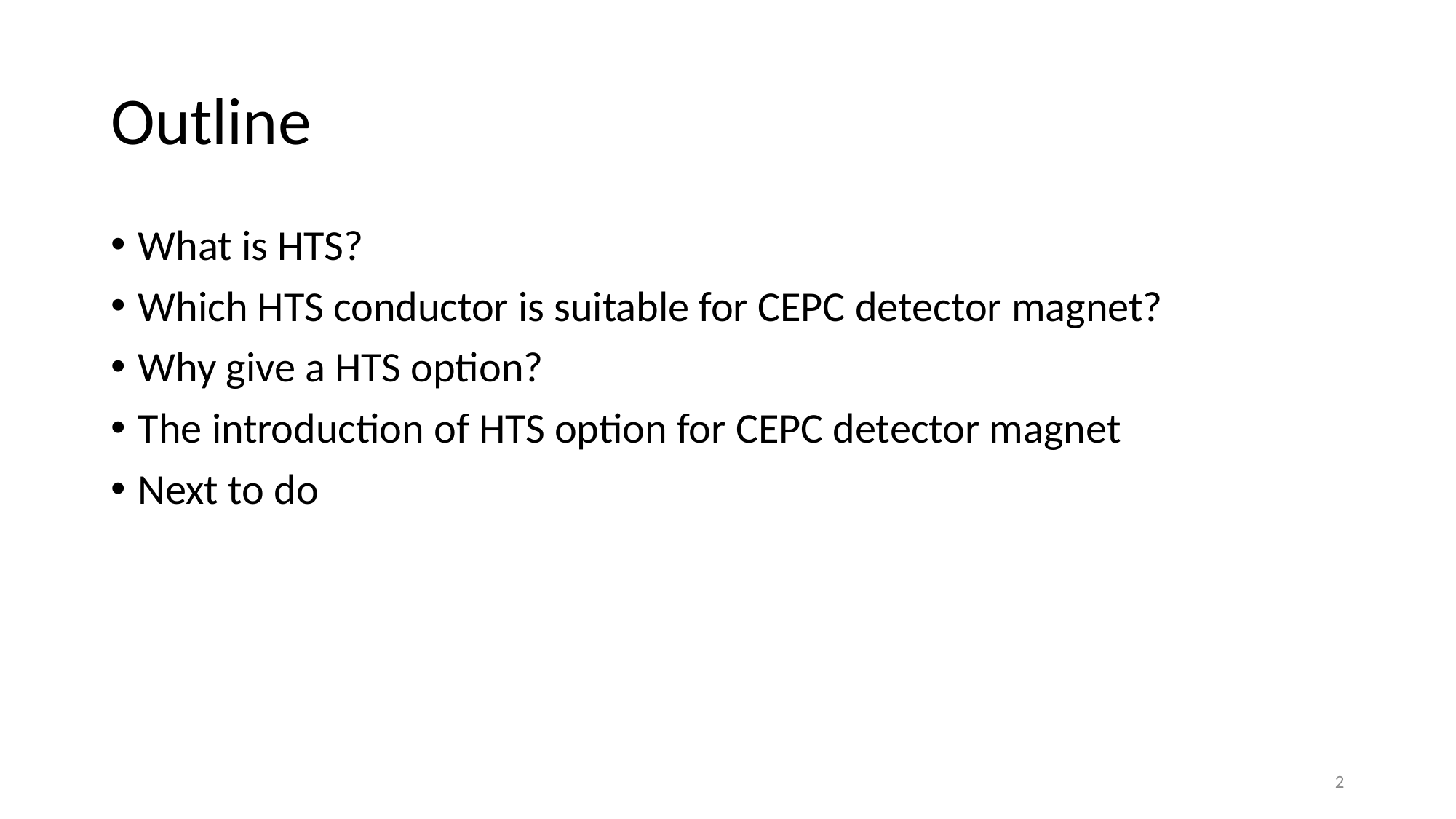

# Outline
What is HTS?
Which HTS conductor is suitable for CEPC detector magnet?
Why give a HTS option?
The introduction of HTS option for CEPC detector magnet
Next to do
2